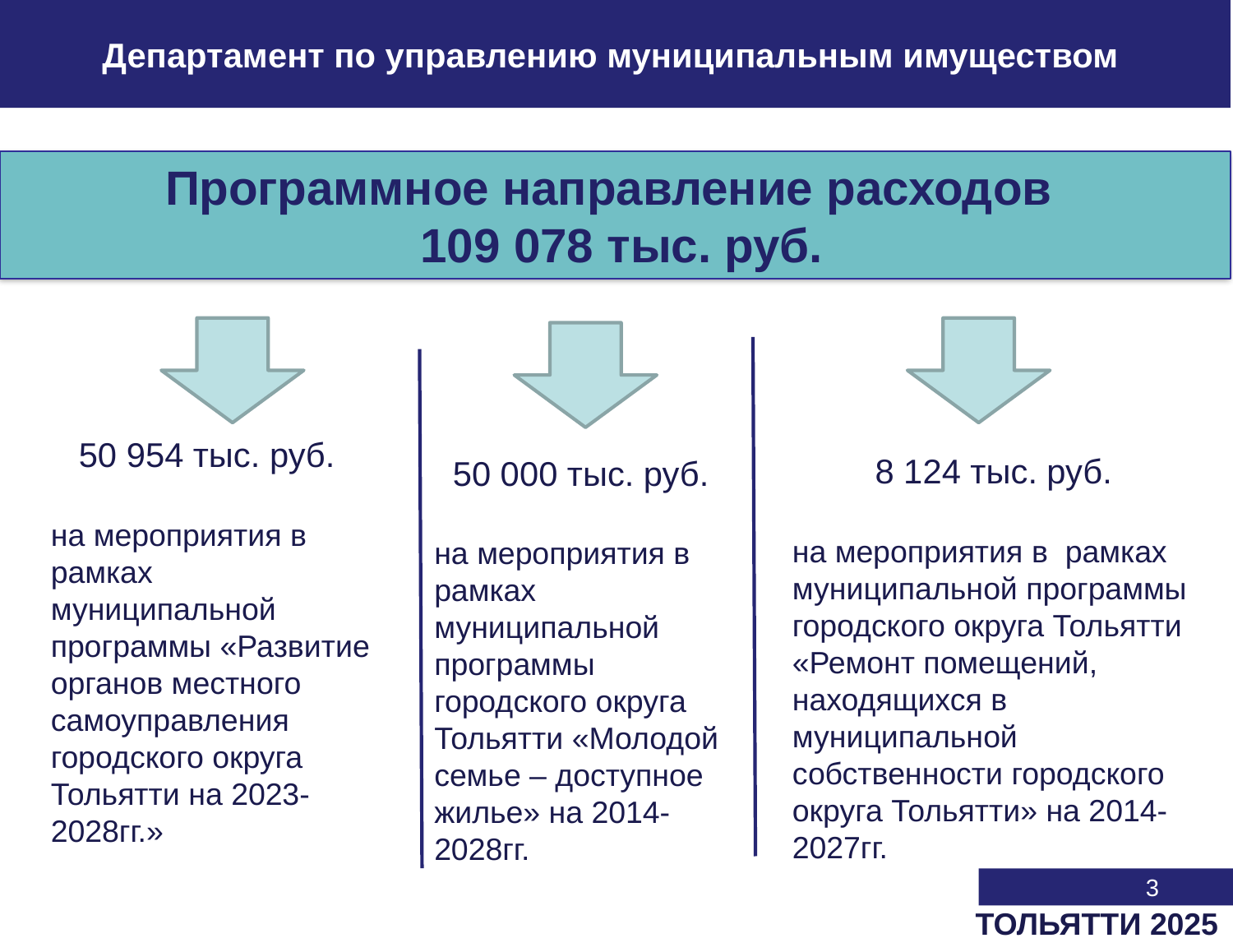

Департамент по управлению муниципальным имуществом
Программное направление расходов
  109 078 тыс. руб.

50 954 тыс. руб.

на мероприятия в  рамках муниципальной программы «Развитие органов местного самоуправления городского округа Тольятти на 2023-2028гг.»
8 124 тыс. руб.

на мероприятия в  рамках муниципальной программы городского округа Тольятти «Ремонт помещений, находящихся в муниципальной собственности городского округа Тольятти» на 2014-2027гг.
50 000 тыс. руб.

на мероприятия в  рамках муниципальной программы городского округа Тольятти «Молодой семье – доступное жилье» на 2014-2028гг.
3

ТОЛЬЯТТИ 2025